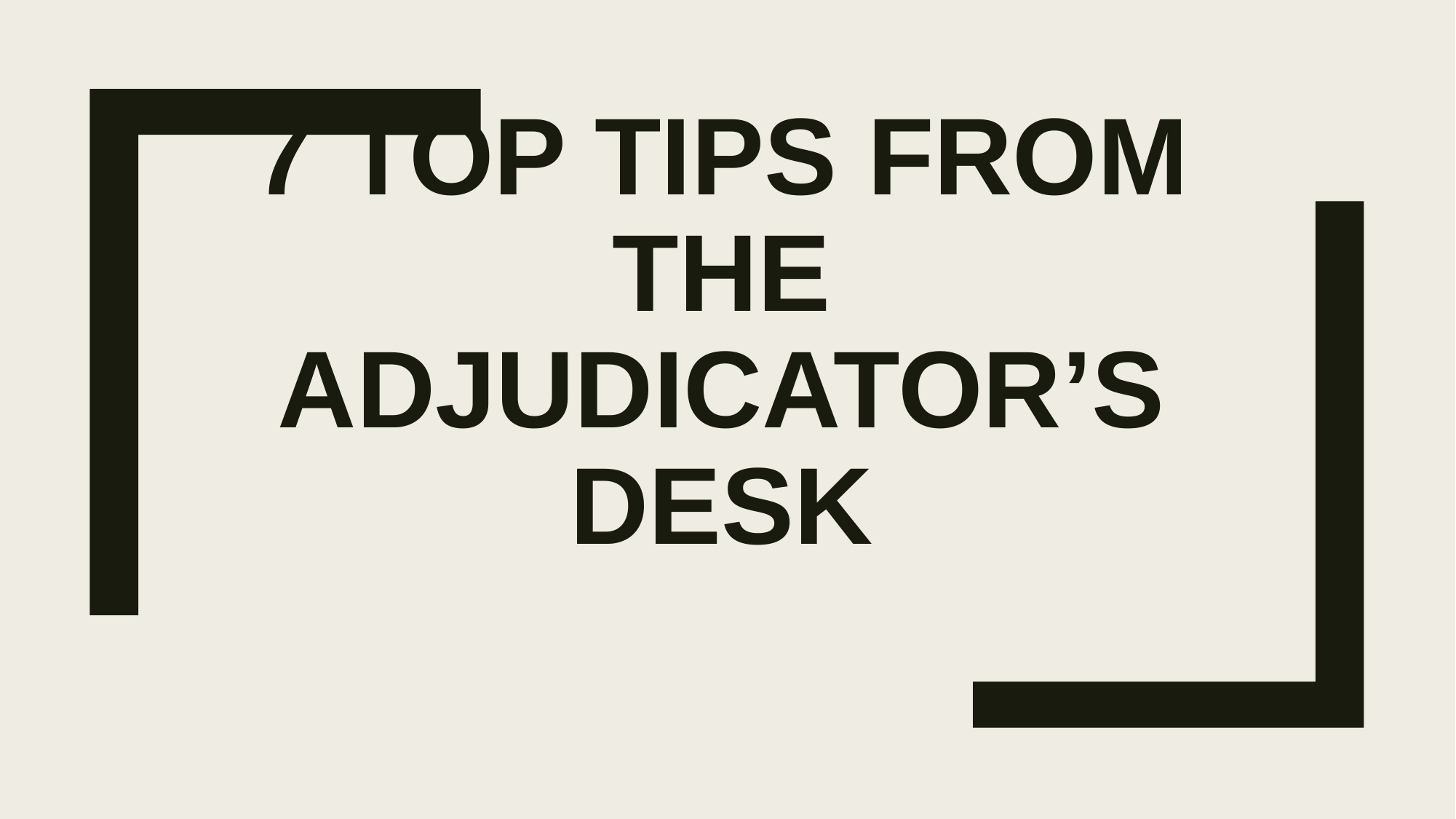

# 7 Top Tips from the Adjudicator’s Desk